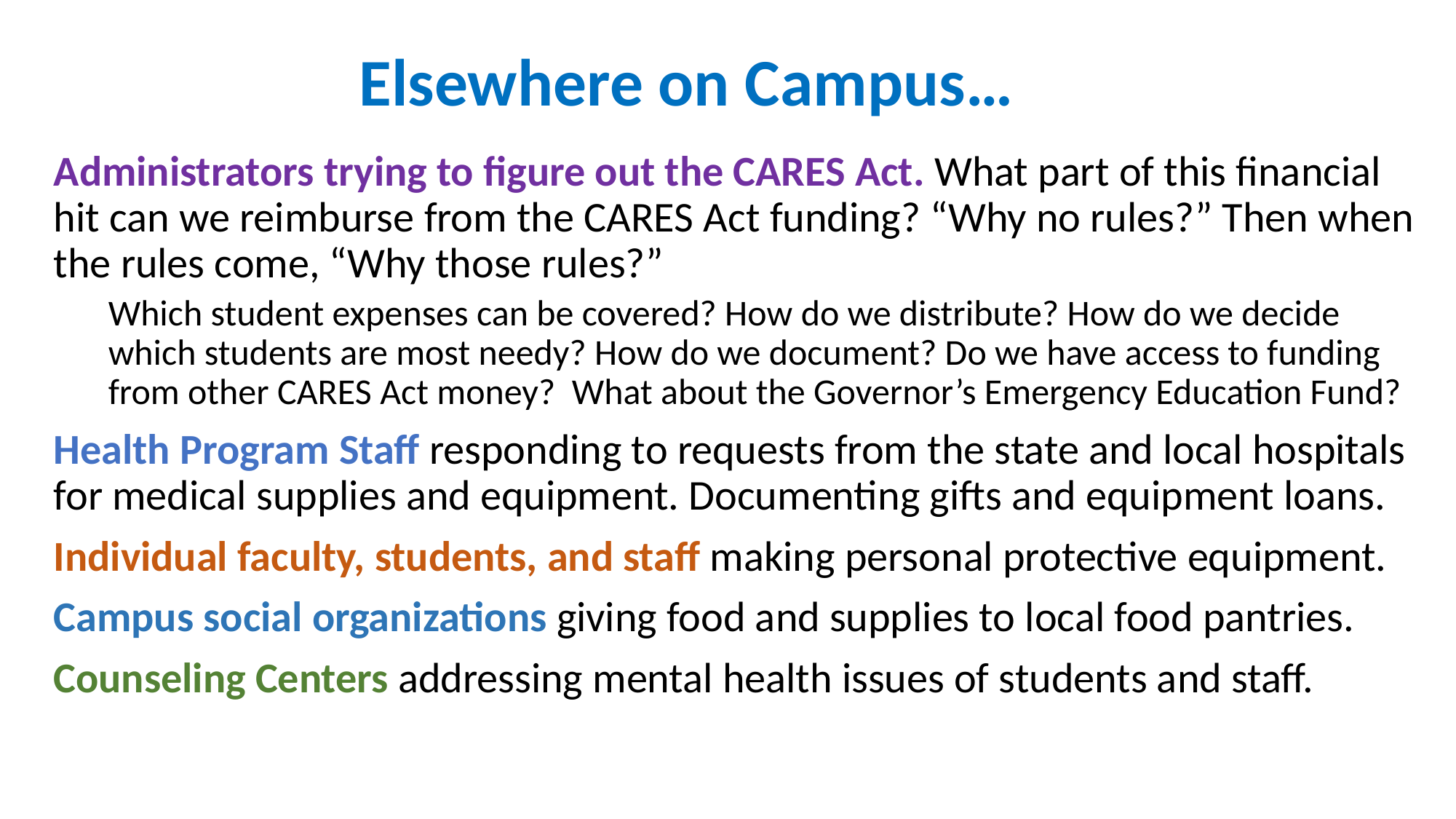

# Elsewhere on Campus…
Administrators trying to figure out the CARES Act. What part of this financial hit can we reimburse from the CARES Act funding? “Why no rules?” Then when the rules come, “Why those rules?”
Which student expenses can be covered? How do we distribute? How do we decide which students are most needy? How do we document? Do we have access to funding from other CARES Act money?  What about the Governor’s Emergency Education Fund?
Health Program Staff responding to requests from the state and local hospitals for medical supplies and equipment. Documenting gifts and equipment loans.
Individual faculty, students, and staff making personal protective equipment.
Campus social organizations giving food and supplies to local food pantries.
Counseling Centers addressing mental health issues of students and staff.